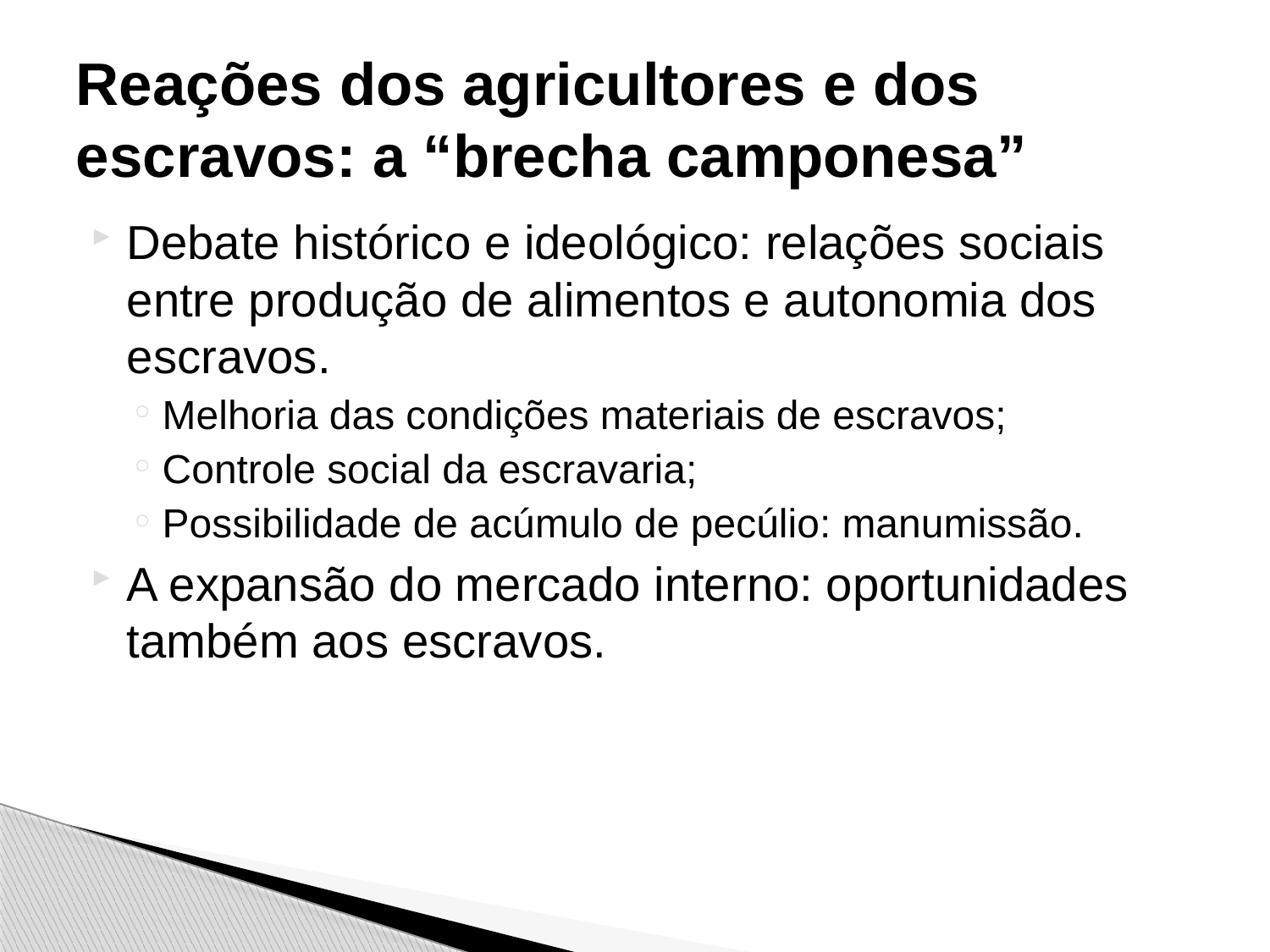

# Reações dos agricultores e dos escravos: a “brecha camponesa”
Debate histórico e ideológico: relações sociais entre produção de alimentos e autonomia dos escravos.
Melhoria das condições materiais de escravos;
Controle social da escravaria;
Possibilidade de acúmulo de pecúlio: manumissão.
A expansão do mercado interno: oportunidades também aos escravos.